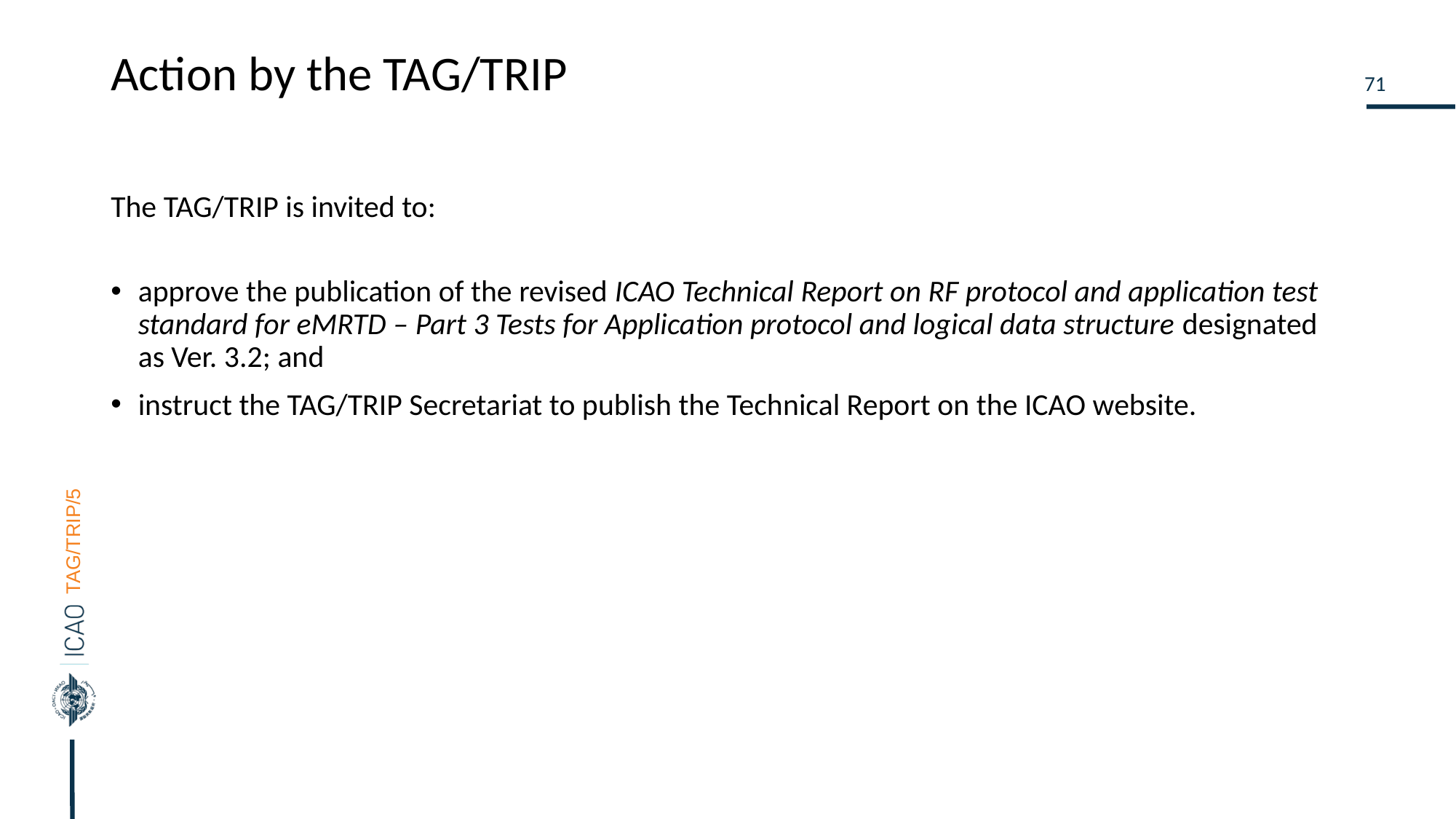

# Action by the TAG/TRIP

The TAG/TRIP is invited to:

approve the publication of the revised ICAO Technical Report on RF protocol and application test standard for eMRTD – Part 3 Tests for Application protocol and logical data structure designated as Ver. 3.2; and
instruct the TAG/TRIP Secretariat to publish the Technical Report on the ICAO website.